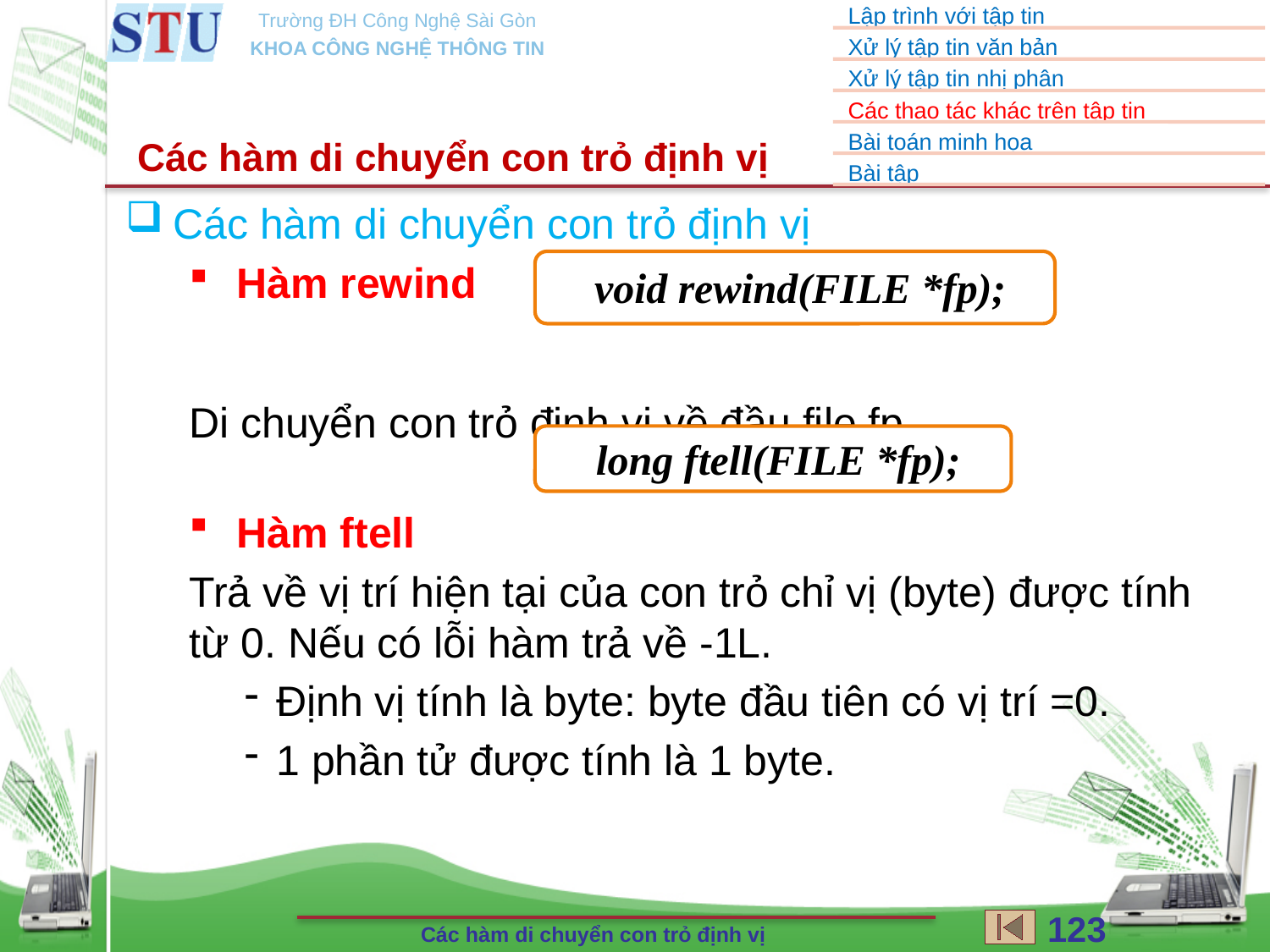

Lập trình với tập tin
Xử lý tập tin văn bản
Xử lý tập tin nhị phân
Các thao tác khác trên tập tin
Bài toán minh họa
Bài tập
Các hàm di chuyển con trỏ định vị
Các hàm di chuyển con trỏ định vị
Hàm rewind

Di chuyển con trỏ định vị về đầu file fp.

Hàm ftell
Trả về vị trí hiện tại của con trỏ chỉ vị (byte) được tính từ 0. Nếu có lỗi hàm trả về -1L.
Định vị tính là byte: byte đầu tiên có vị trí =0.
1 phần tử được tính là 1 byte.

 void rewind(FILE *fp);
 long ftell(FILE *fp);
123
Các hàm di chuyển con trỏ định vị